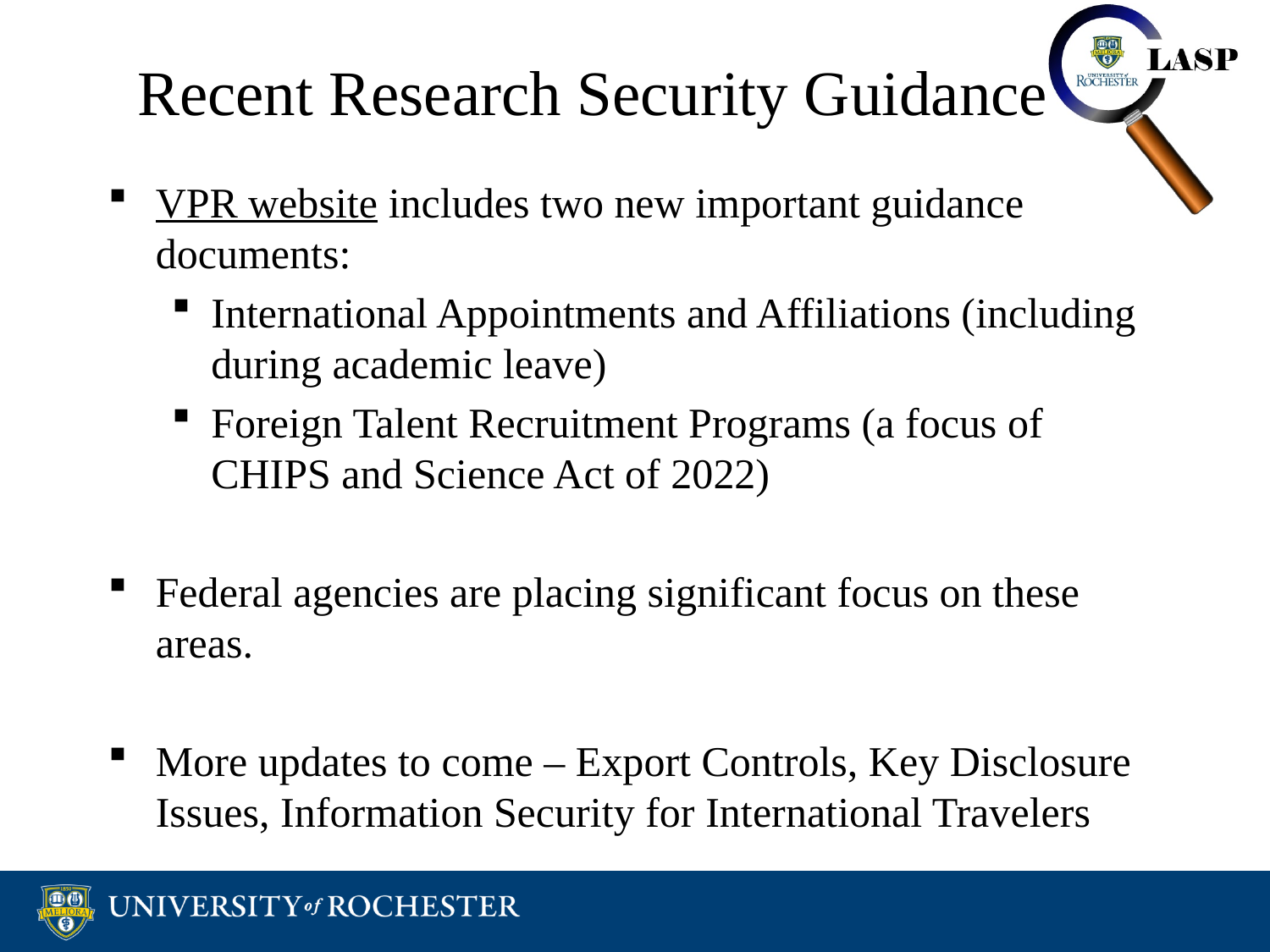

# Recent Research Security Guidance
VPR website includes two new important guidance documents:
International Appointments and Affiliations (including during academic leave)
Foreign Talent Recruitment Programs (a focus of CHIPS and Science Act of 2022)

Federal agencies are placing significant focus on these areas.

More updates to come – Export Controls, Key Disclosure Issues, Information Security for International Travelers